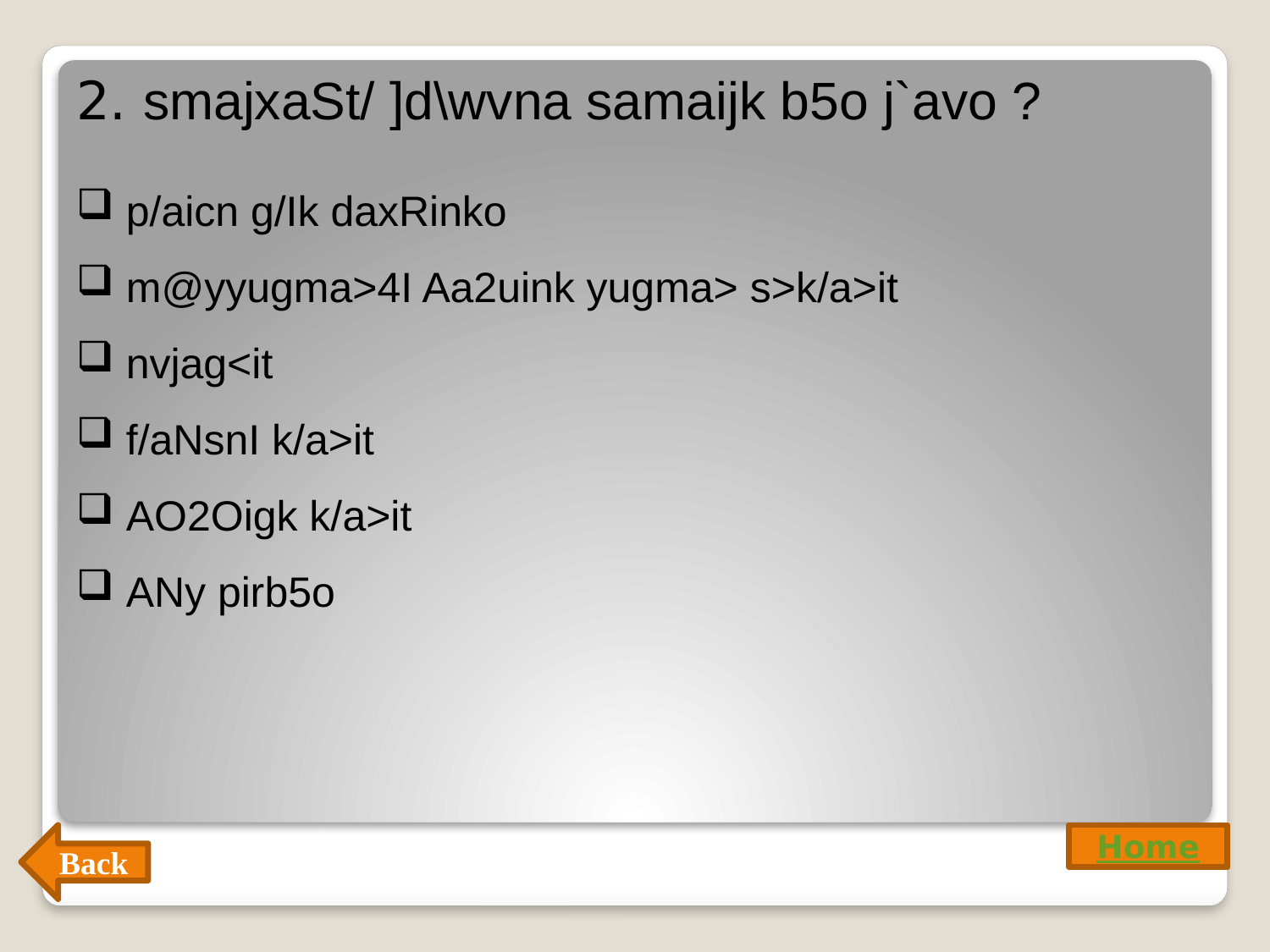

2. smajxaSt/ ]d\wvna samaijk b5o j`avo ?
 p/aicn g/Ik daxRinko
 m@yyugma>4I Aa2uink yugma> s>k/a>it
 nvjag<it
 f/aNsnI k/a>it
 AO2Oigk k/a>it
 ANy pirb5o

Back
Home